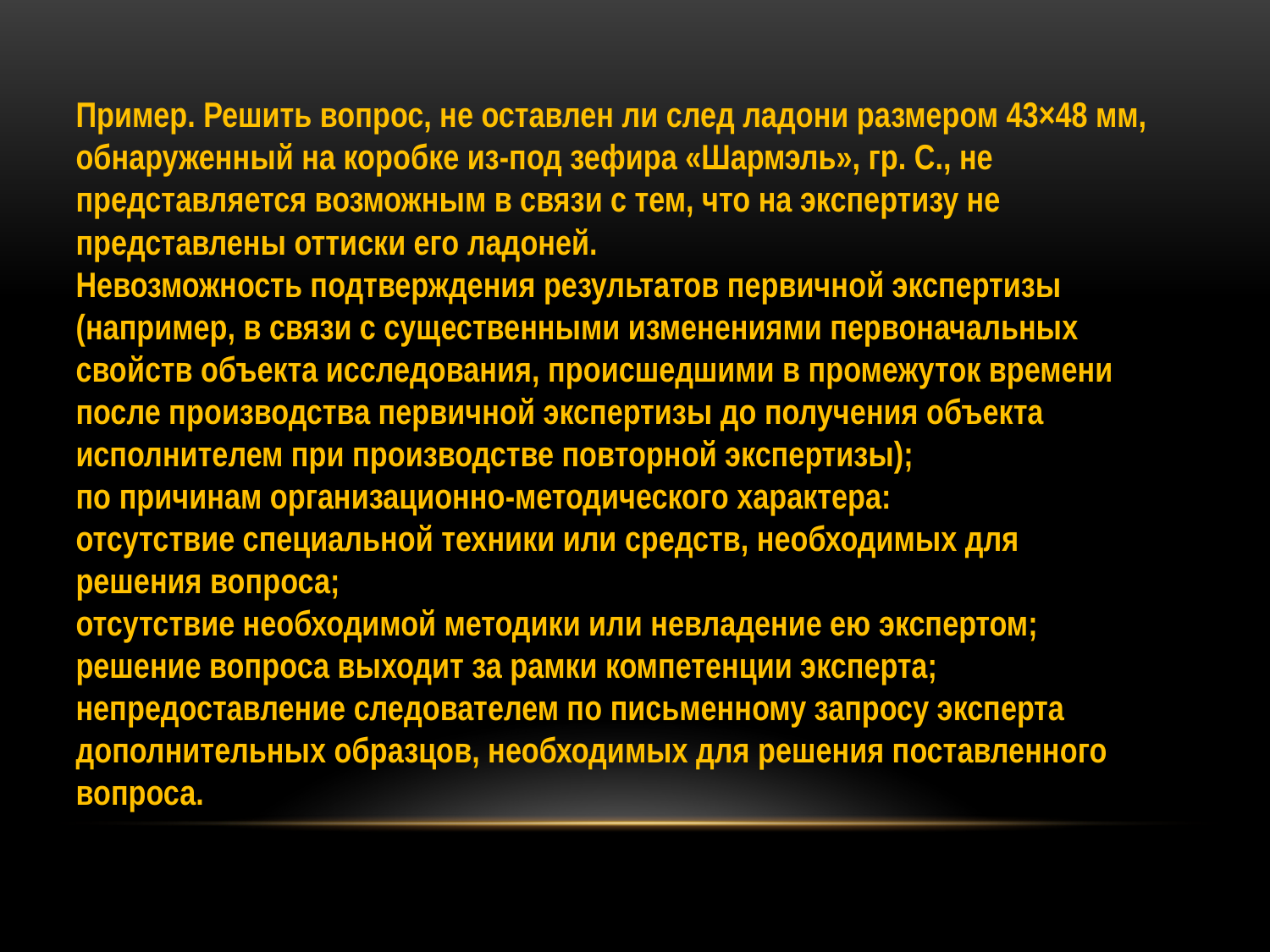

Пример. Решить вопрос, не оставлен ли след ладони размером 43×48 мм, обнаруженный на коробке из-под зефира «Шармэль», гр. С., не представляется возможным в связи с тем, что на экспертизу не представлены оттиски его ладоней.
Невозможность подтверждения результатов первичной экспертизы
(например, в связи с существенными изменениями первоначальных
свойств объекта исследования, происшедшими в промежуток времени
после производства первичной экспертизы до получения объекта исполнителем при производстве повторной экспертизы);
по причинам организационно-методического характера:
отсутствие специальной техники или средств, необходимых для
решения вопроса;
отсутствие необходимой методики или невладение ею экспертом;
решение вопроса выходит за рамки компетенции эксперта;
непредоставление следователем по письменному запросу эксперта
дополнительных образцов, необходимых для решения поставленного
вопроса.